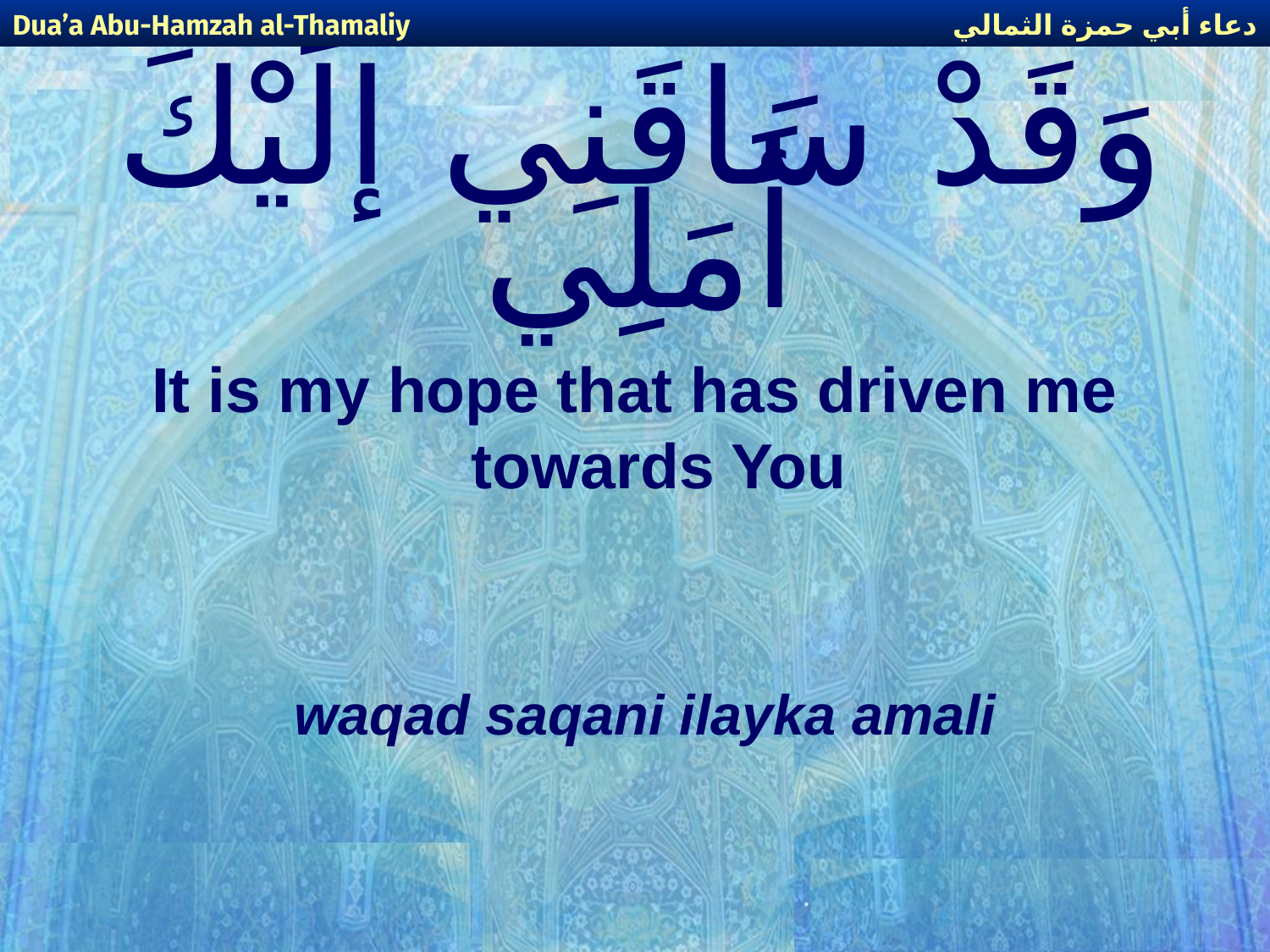

دعاء أبي حمزة الثمالي
Dua’a Abu-Hamzah al-Thamaliy
# وَقَدْ سَاقَنِي إلَيْكَ أَمَلِي
It is my hope that has driven me towards You
waqad saqani ilayka amali